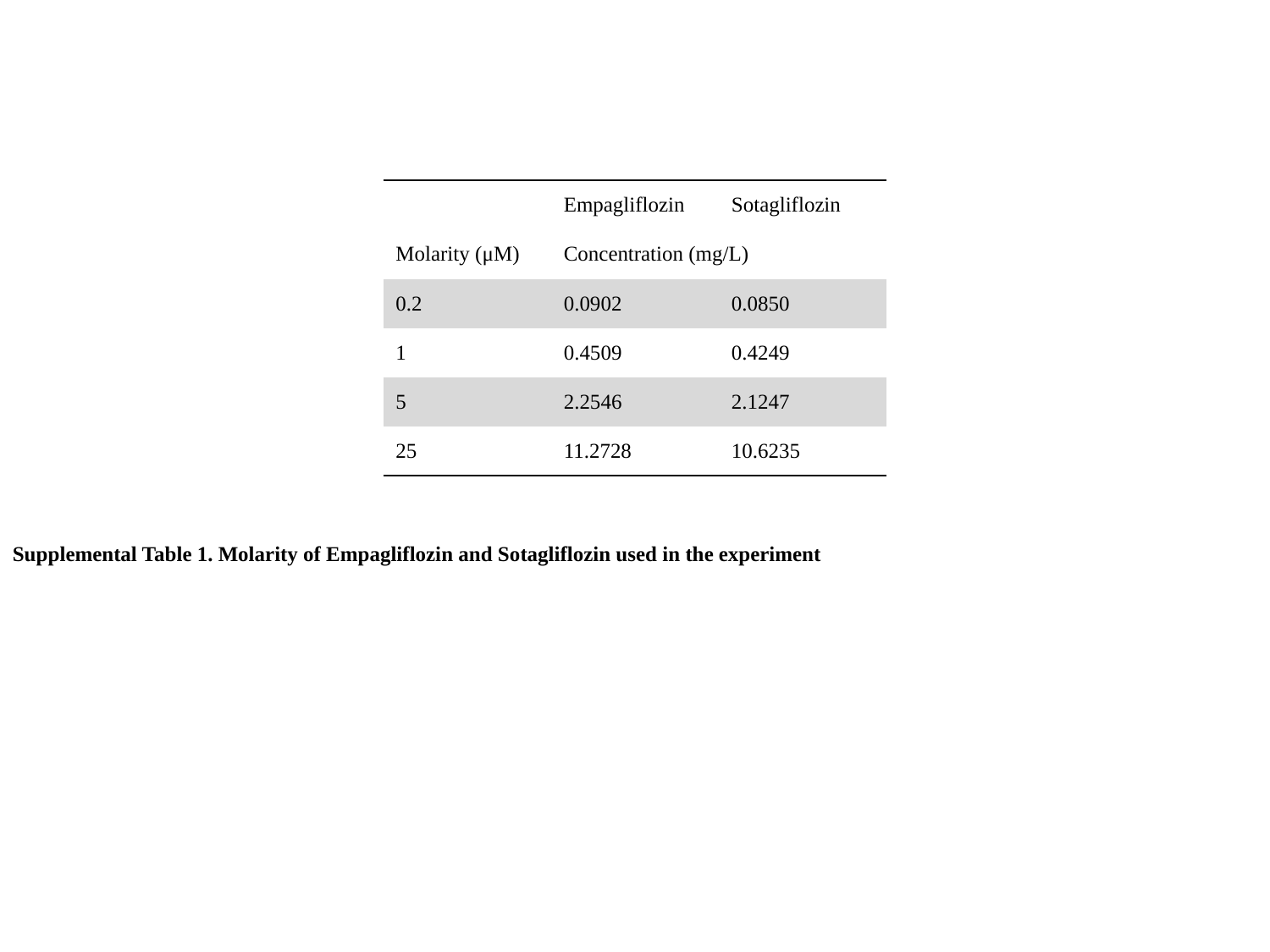

|  | Empagliflozin | Sotagliflozin |
| --- | --- | --- |
| Molarity (μM) | Concentration (mg/L) |  |
| 0.2 | 0.0902 | 0.0850 |
| 1 | 0.4509 | 0.4249 |
| 5 | 2.2546 | 2.1247 |
| 25 | 11.2728 | 10.6235 |
Supplemental Table 1. Molarity of Empagliflozin and Sotagliflozin used in the experiment